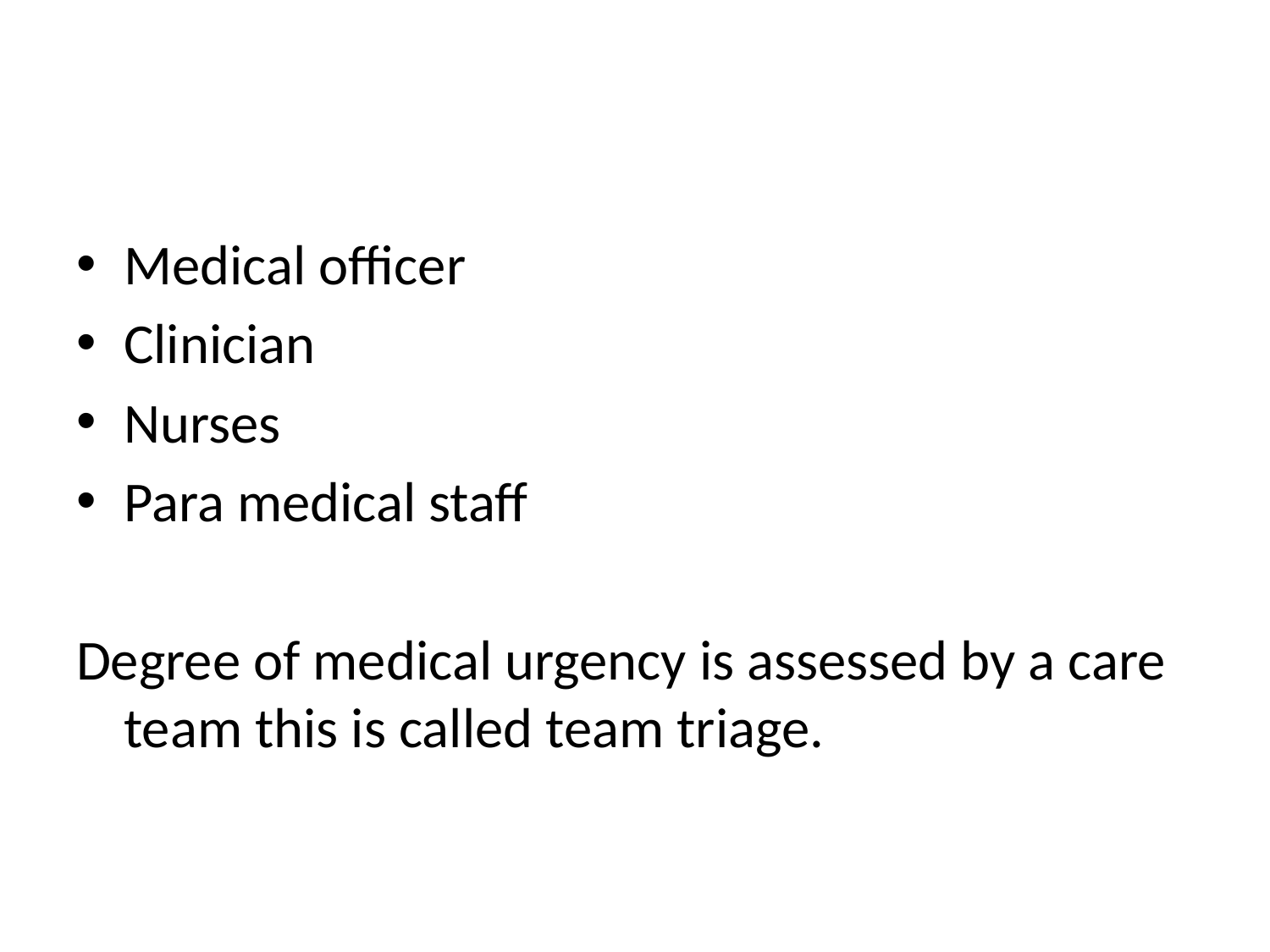

#
Medical officer
Clinician
Nurses
Para medical staff

Degree of medical urgency is assessed by a care team this is called team triage.